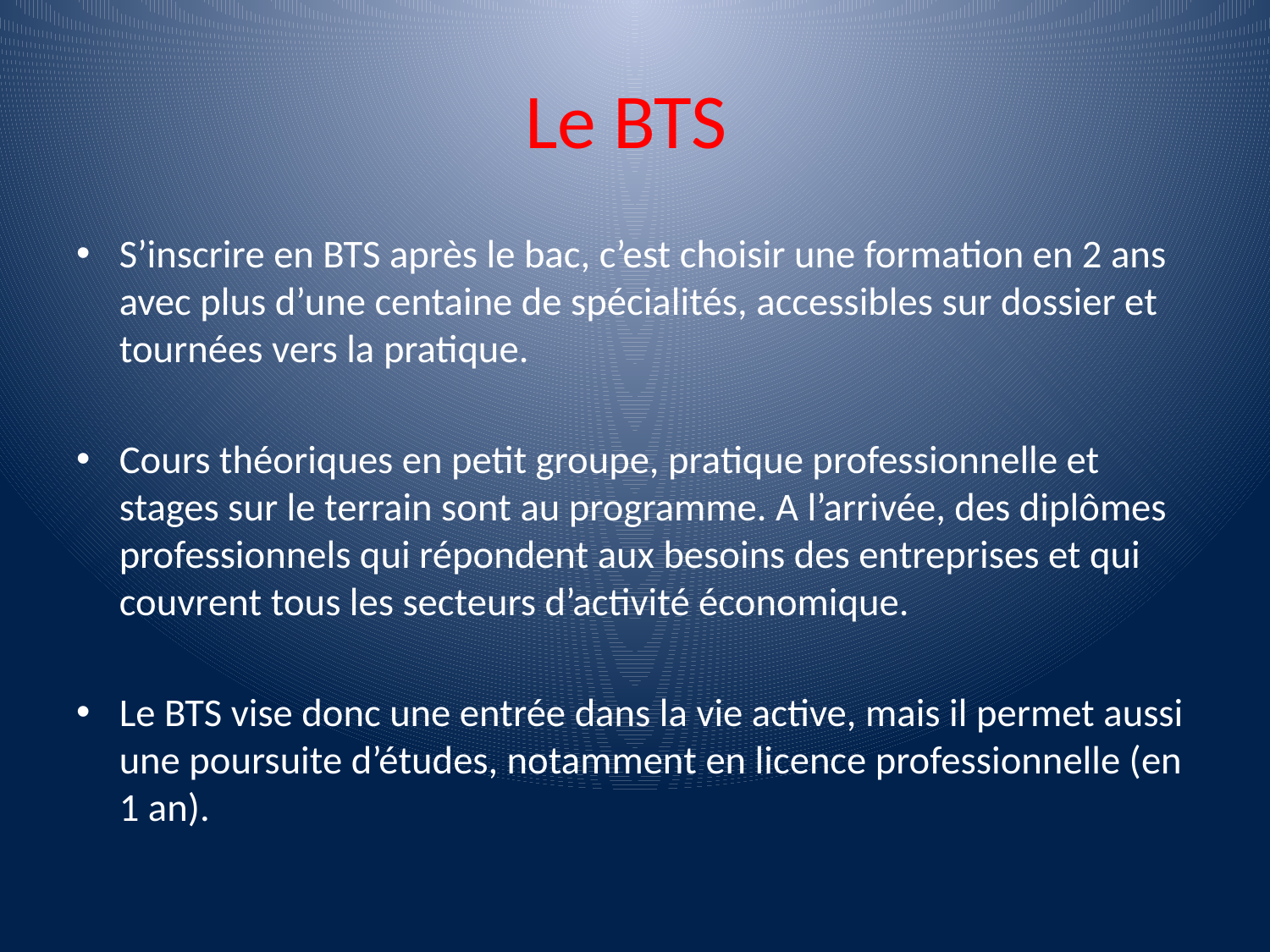

# Le BTS
S’inscrire en BTS après le bac, c’est choisir une formation en 2 ans avec plus d’une centaine de spécialités, accessibles sur dossier et tournées vers la pratique.

Cours théoriques en petit groupe, pratique professionnelle et stages sur le terrain sont au programme. A l’arrivée, des diplômes professionnels qui répondent aux besoins des entreprises et qui couvrent tous les secteurs d’activité économique.

Le BTS vise donc une entrée dans la vie active, mais il permet aussi une poursuite d’études, notamment en licence professionnelle (en 1 an).